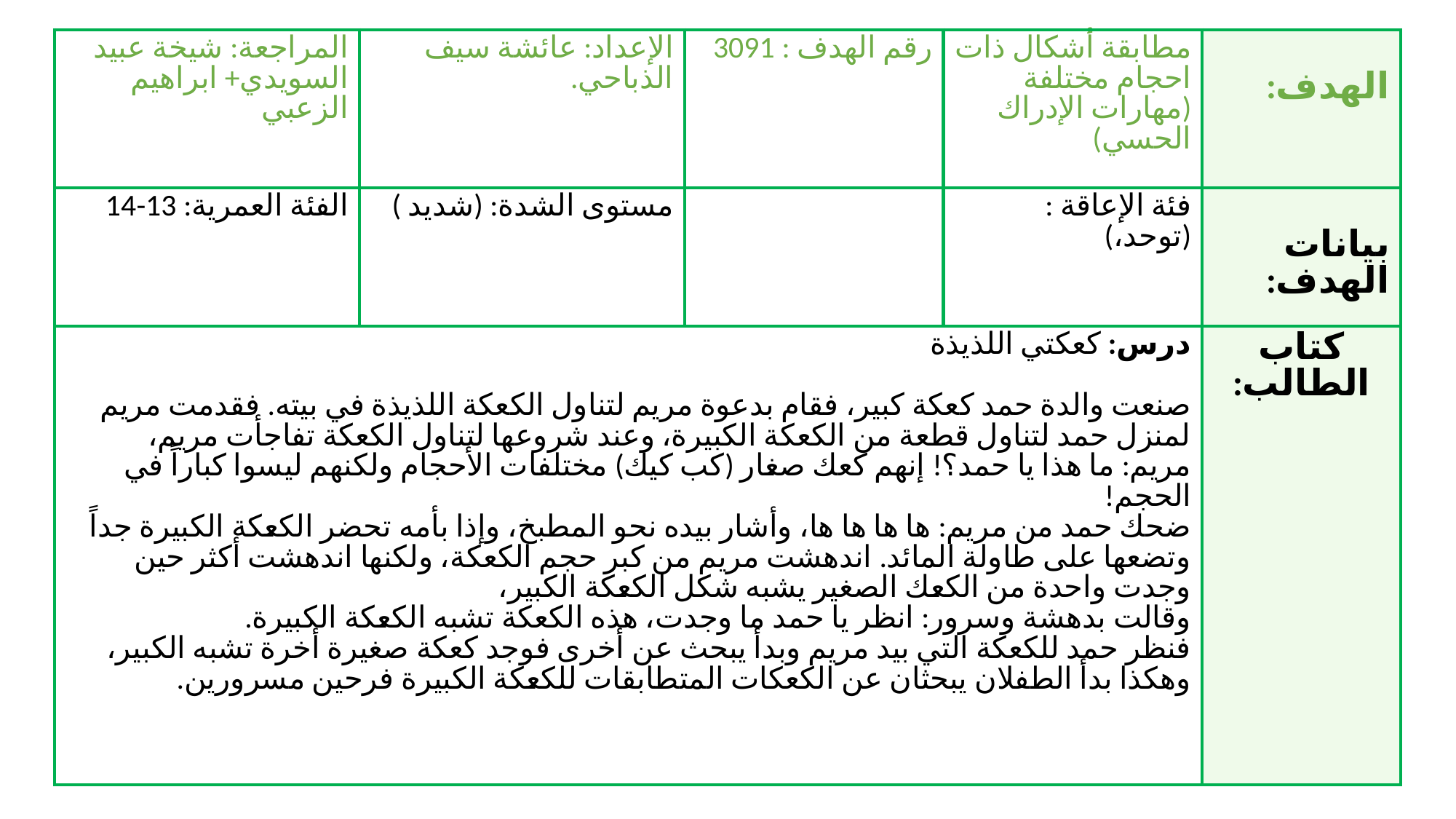

| المراجعة: شيخة عبيد السويدي+ ابراهيم الزعبي | الإعداد: عائشة سيف الذباحي. | رقم الهدف : 3091 | مطابقة أشكال ذات احجام مختلفة (مهارات الإدراك الحسي) | الهدف: |
| --- | --- | --- | --- | --- |
| الفئة العمرية: 13-14 | مستوى الشدة: (شديد ) |  | فئة الإعاقة : (توحد،) | بيانات الهدف: |
| درس: كعكتي اللذيذة صنعت والدة حمد كعكة كبير، فقام بدعوة مريم لتناول الكعكة اللذيذة في بيته. فقدمت مريم لمنزل حمد لتناول قطعة من الكعكة الكبيرة، وعند شروعها لتناول الكعكة تفاجأت مريم، مريم: ما هذا يا حمد؟! إنهم كعك صغار (كب كيك) مختلفات الأحجام ولكنهم ليسوا كباراً في الحجم! ضحك حمد من مريم: ها ها ها ها، وأشار بيده نحو المطبخ، وإذا بأمه تحضر الكعكة الكبيرة جداً وتضعها على طاولة المائد. اندهشت مريم من كبر حجم الكعكة، ولكنها اندهشت أكثر حين وجدت واحدة من الكعك الصغير يشبه شكل الكعكة الكبير، وقالت بدهشة وسرور: انظر يا حمد ما وجدت، هذه الكعكة تشبه الكعكة الكبيرة. فنظر حمد للكعكة التي بيد مريم وبدأ يبحث عن أخرى فوجد كعكة صغيرة أخرة تشبه الكبير، وهكذا بدأ الطفلان يبحثان عن الكعكات المتطابقات للكعكة الكبيرة فرحين مسرورين. |  |  |  | كتاب الطالب: |